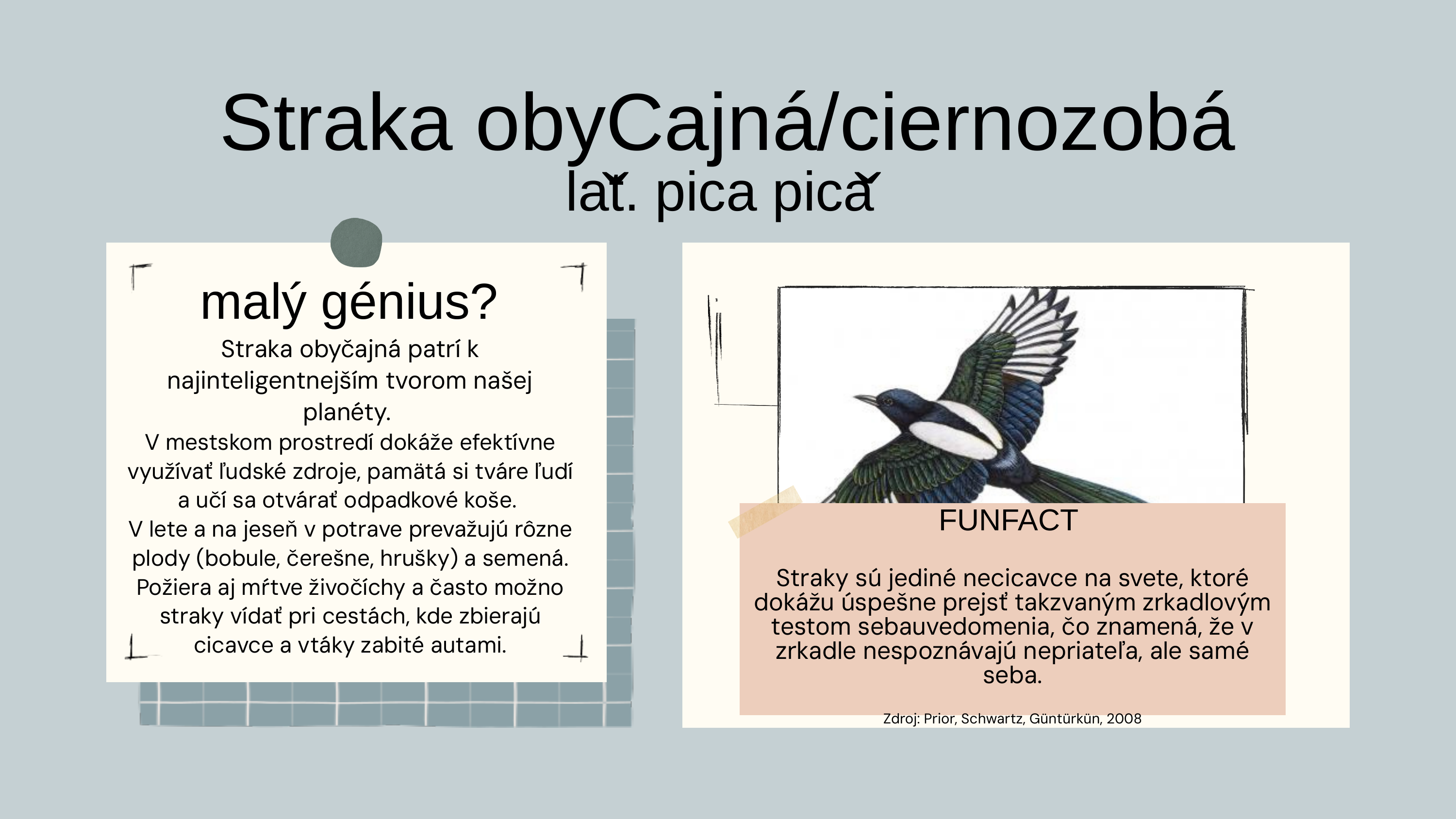

Straka obyCajná/ciernozobá
lat. pica pica
 ˇ
 ˇ

malý génius?

Straka obyčajná patrí k najinteligentnejším tvorom našej planéty.
V mestskom prostredí dokáže efektívne využívať ľudské zdroje, pamätá si tváre ľudí a učí sa otvárať odpadkové koše.
V lete a na jeseň v potrave prevažujú rôzne plody (bobule, čerešne, hrušky) a semená. Požiera aj mŕtve živočíchy a často možno straky vídať pri cestách, kde zbierajú cicavce a vtáky zabité autami.

FUNFACT

Straky sú jediné necicavce na svete, ktoré dokážu úspešne prejsť takzvaným zrkadlovým testom sebauvedomenia, čo znamená, že v zrkadle nespoznávajú nepriateľa, ale samé seba.

Zdroj: Prior, Schwartz, Güntürkün, 2008